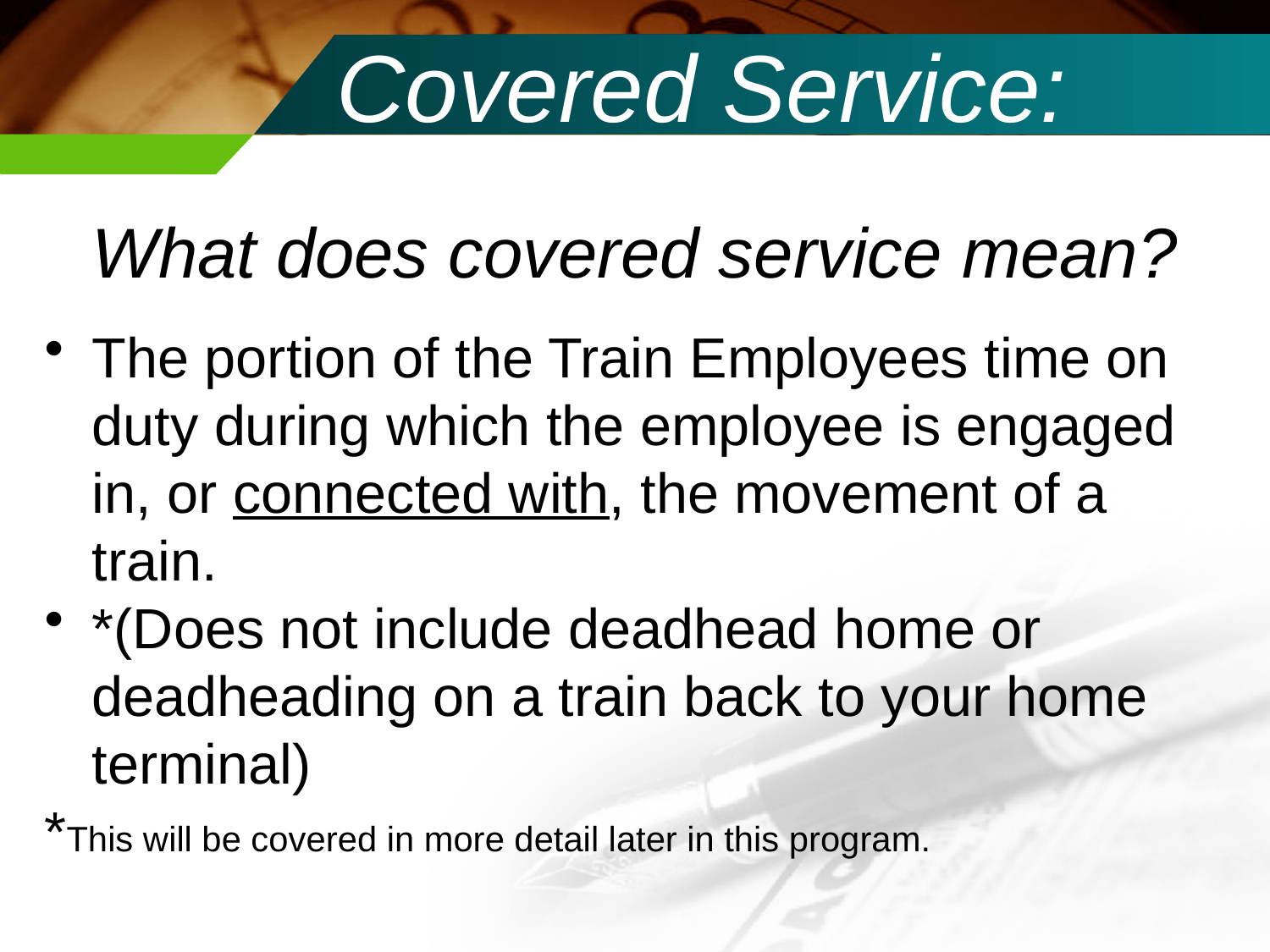

# Covered Service:
	What does covered service mean?

The portion of the Train Employees time on duty during which the employee is engaged in, or connected with, the movement of a train.
*(Does not include deadhead home or deadheading on a train back to your home terminal)
*This will be covered in more detail later in this program.